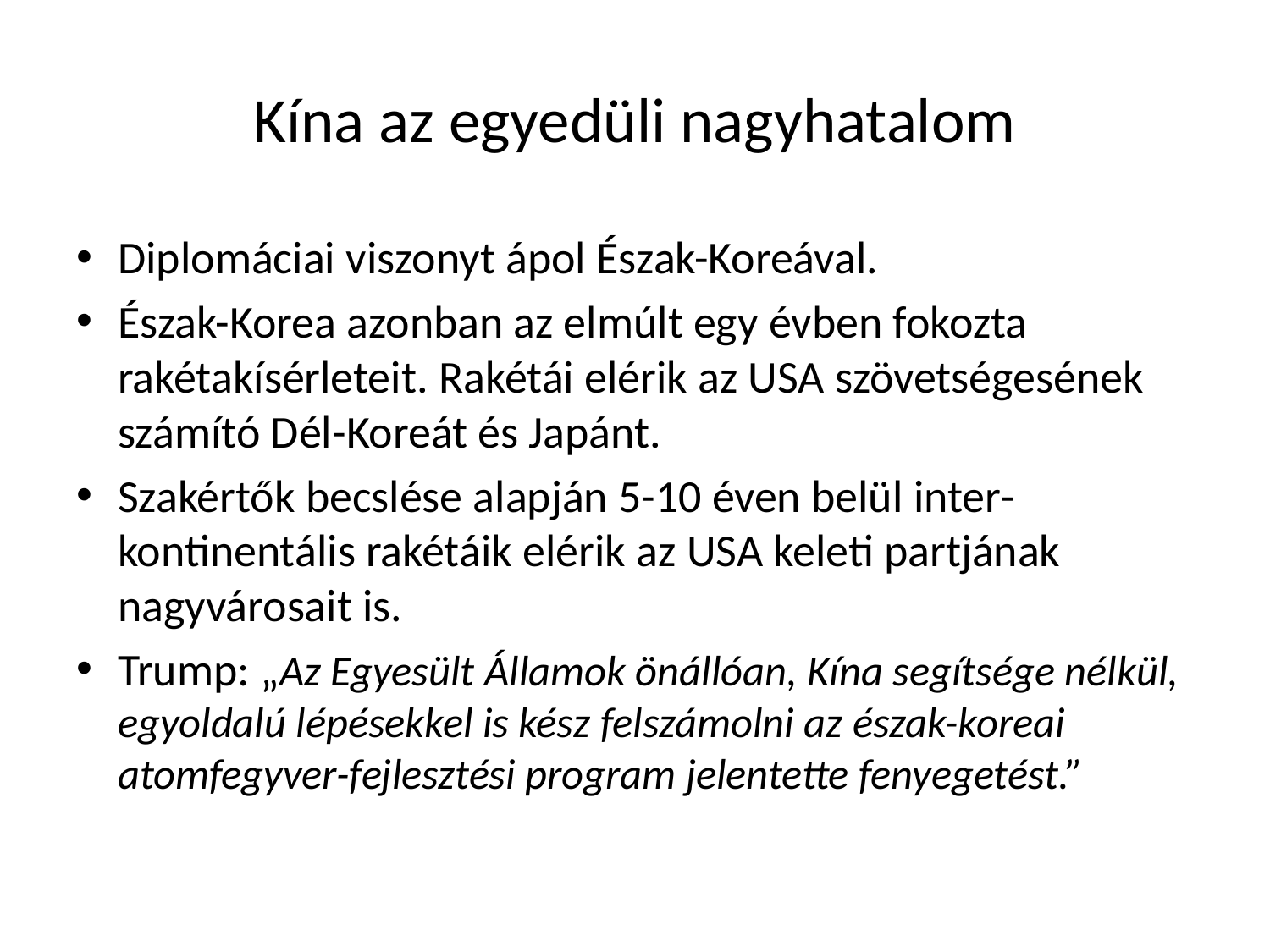

# Kína az egyedüli nagyhatalom
Diplomáciai viszonyt ápol Észak-Koreával.
Észak-Korea azonban az elmúlt egy évben fokozta rakétakísérleteit. Rakétái elérik az USA szövetségesének számító Dél-Koreát és Japánt.
Szakértők becslése alapján 5-10 éven belül inter-kontinentális rakétáik elérik az USA keleti partjának nagyvárosait is.
Trump: „Az Egyesült Államok önállóan, Kína segítsége nélkül, egyoldalú lépésekkel is kész felszámolni az észak-koreai atomfegyver-fejlesztési program jelentette fenyegetést.”